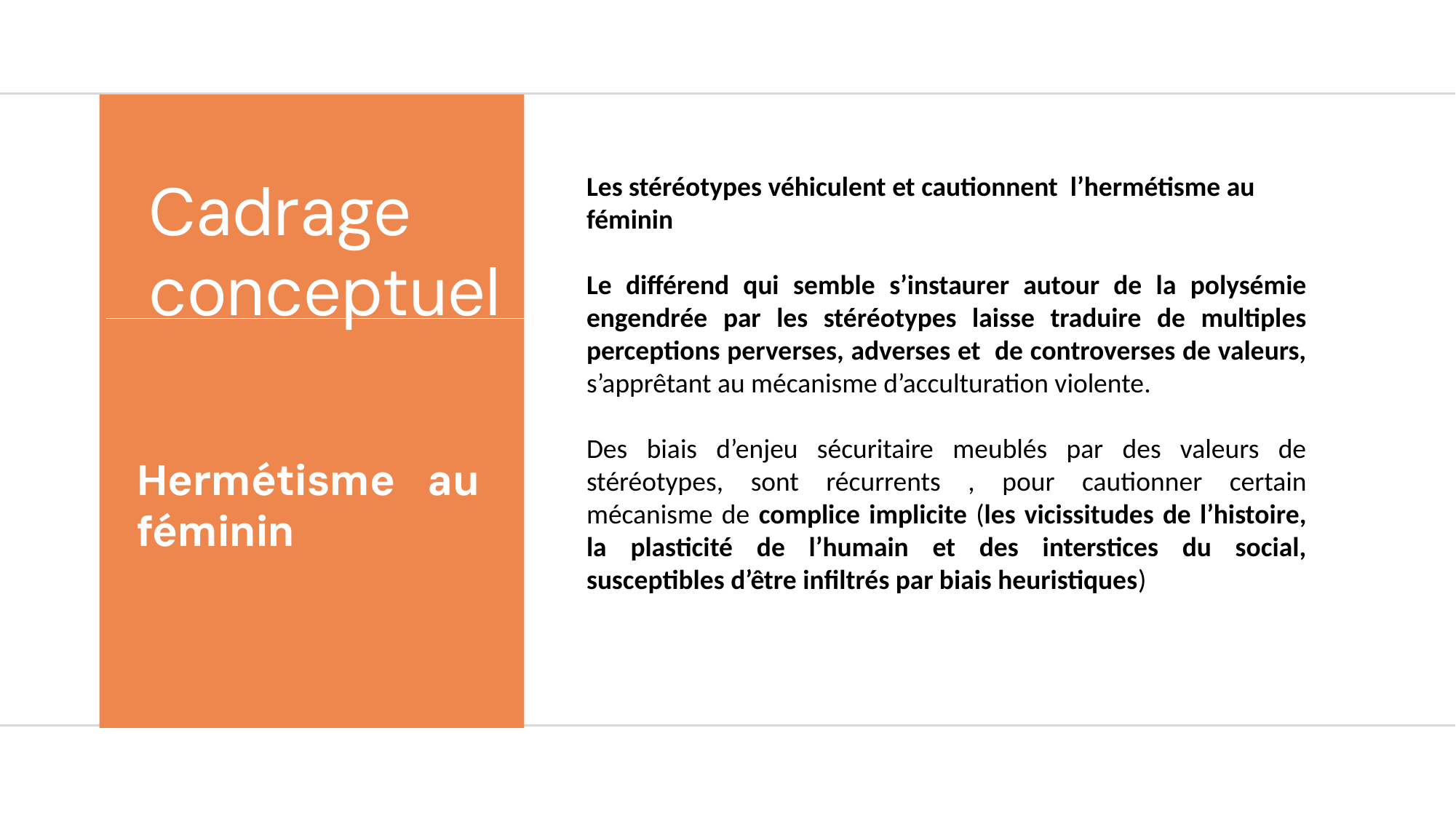

Cadrage conceptuel
Les stéréotypes véhiculent et cautionnent  l’hermétisme au féminin

Le différend qui semble s’instaurer autour de la polysémie engendrée par les stéréotypes laisse traduire de multiples perceptions perverses, adverses et  de controverses de valeurs, s’apprêtant au mécanisme d’acculturation violente.

Des biais d’enjeu sécuritaire meublés par des valeurs de stéréotypes, sont récurrents , pour cautionner certain mécanisme de complice implicite (les vicissitudes de l’histoire, la plasticité de l’humain et des interstices du social, susceptibles d’être infiltrés par biais heuristiques)

Méthode quantitative

Hermétisme au féminin
Méthode qualitative